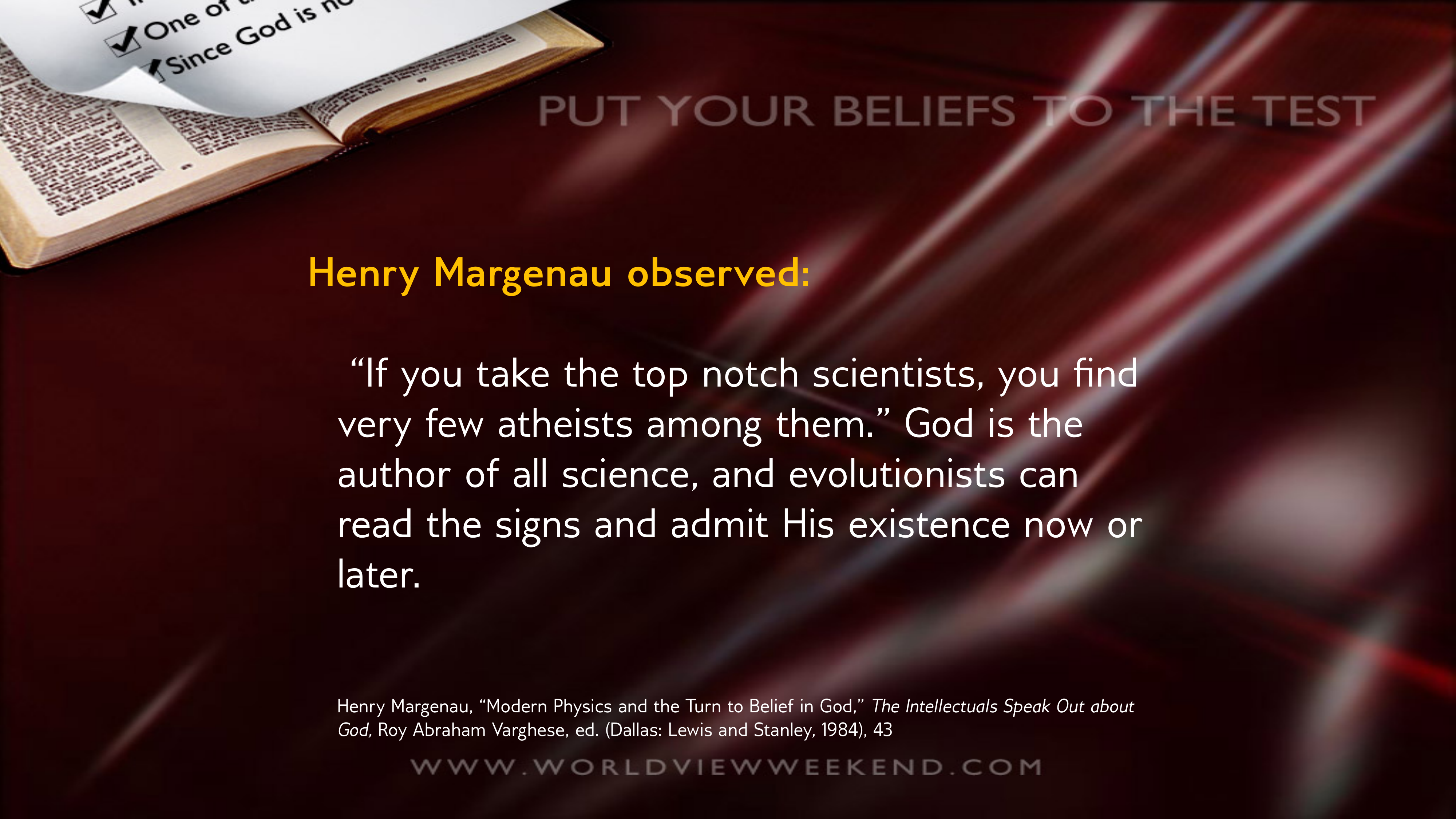

Henry Margenau observed:
 “If you take the top notch scientists, you find very few atheists among them.” God is the author of all science, and evolutionists can read the signs and admit His existence now or later.
Henry Margenau, “Modern Physics and the Turn to Belief in God,” The Intellectuals Speak Out about God, Roy Abraham Varghese, ed. (Dallas: Lewis and Stanley, 1984), 43